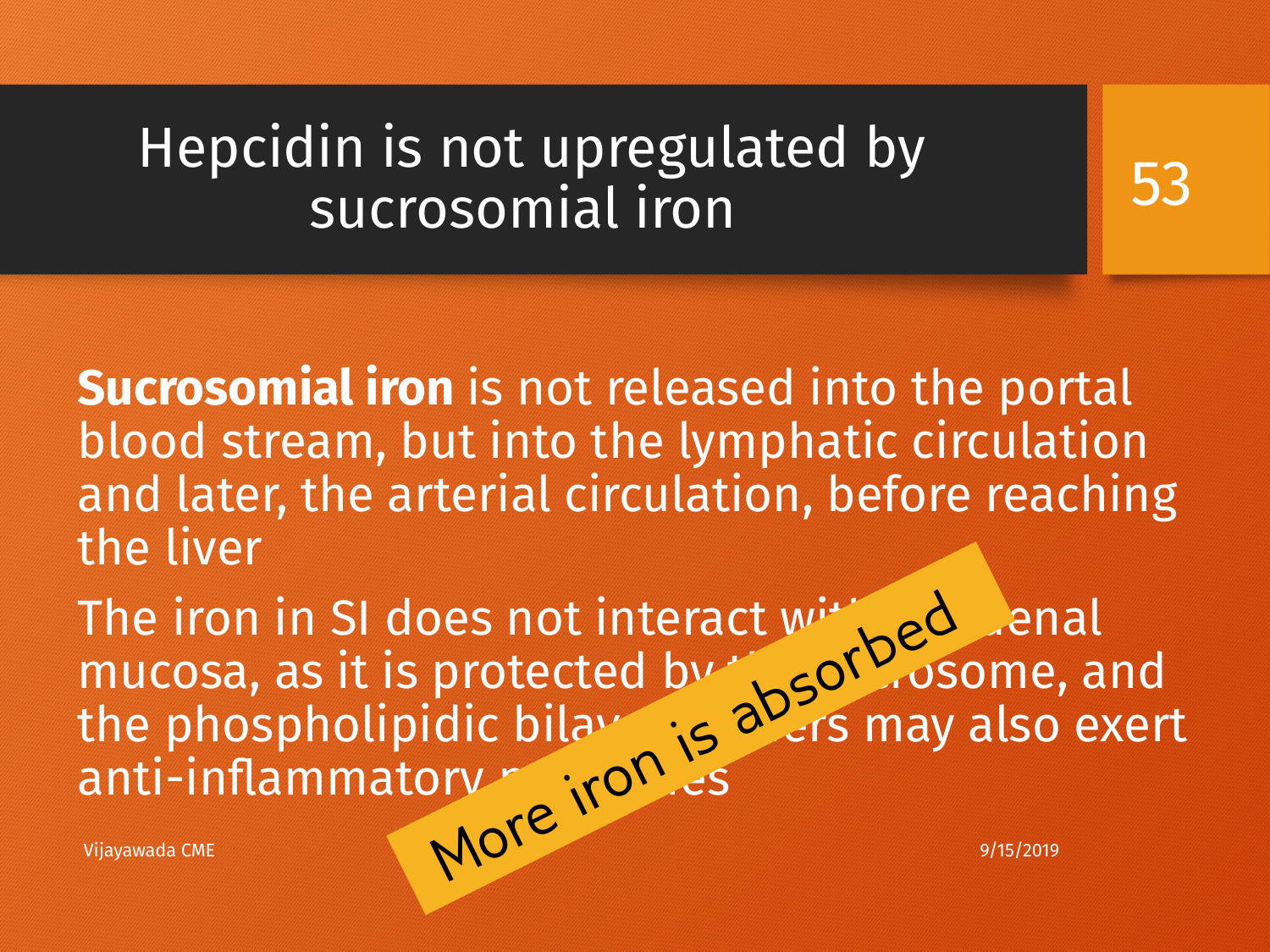

# Hepcidin is not upregulated by 	         sucrosomial iron
53
Sucrosomial iron is not released into the portal blood stream, but into the lymphatic circulation and later, the arterial circulation, before reaching the liver
The iron in SI does not interact with duodenal mucosa, as it is protected by the sucrosome, and the phospholipidic bilayer carriers may also exert anti-inflammatory properties

 More iron is absorbed
9/15/2019
Vijayawada CME